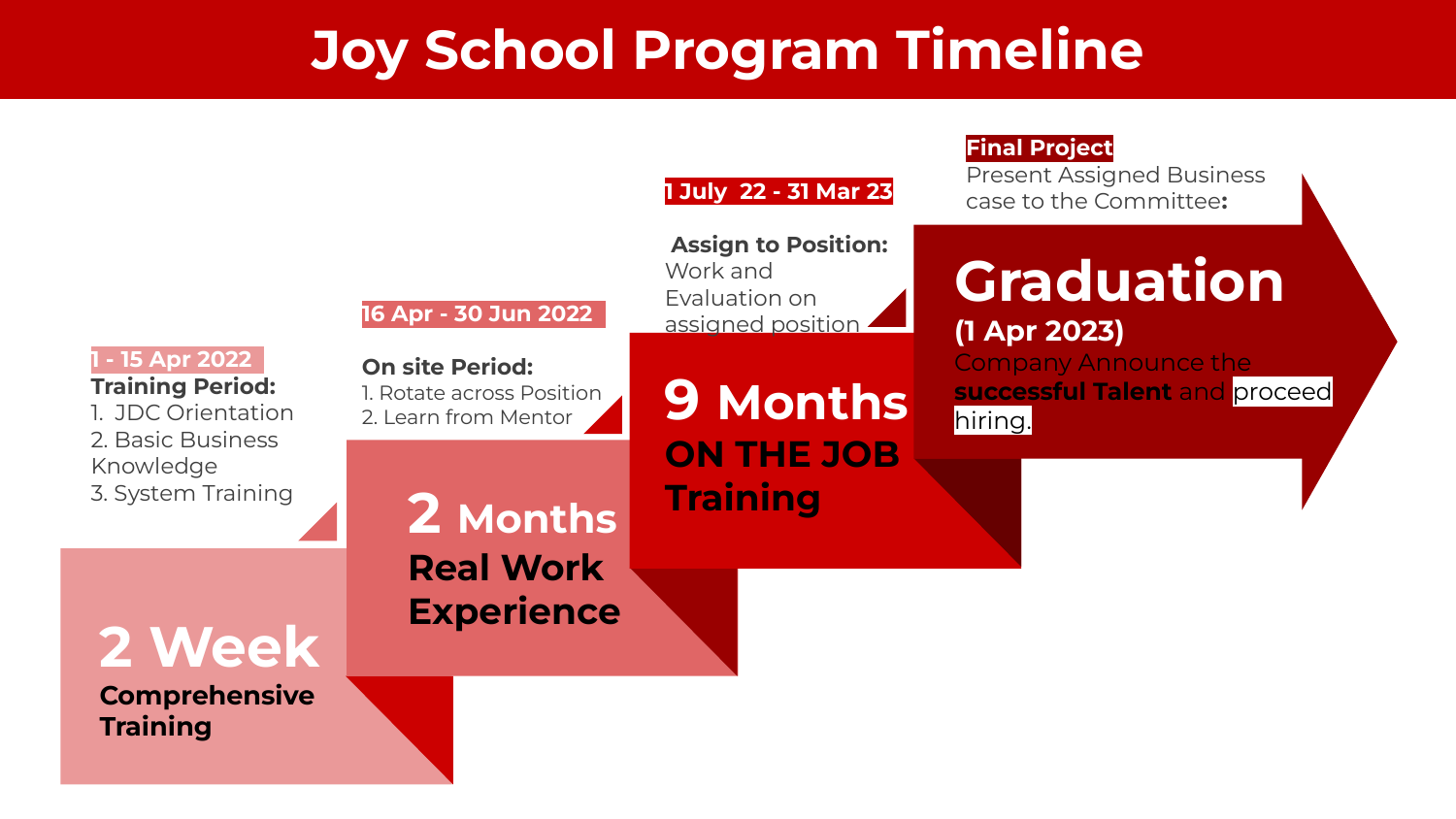

Joy School Program Timeline
Final Project
Present Assigned Business case to the Committee:
1 July  22 - 31 Mar 23
 Assign to Position:
Work and Evaluation on assigned position

Graduation
(1 Apr 2023)
Company Announce the successful Talent and proceed hiring.
16 Apr - 30 Jun 2022
On site Period:
1. Rotate across Position
2. Learn from Mentor

1 - 15 Apr 2022
Training Period:
1.  JDC Orientation
2. Basic Business Knowledge
3. System Training

9 Months
ON THE JOB Training

2 Months
Real Work Experience

2 Week
Comprehensive Training